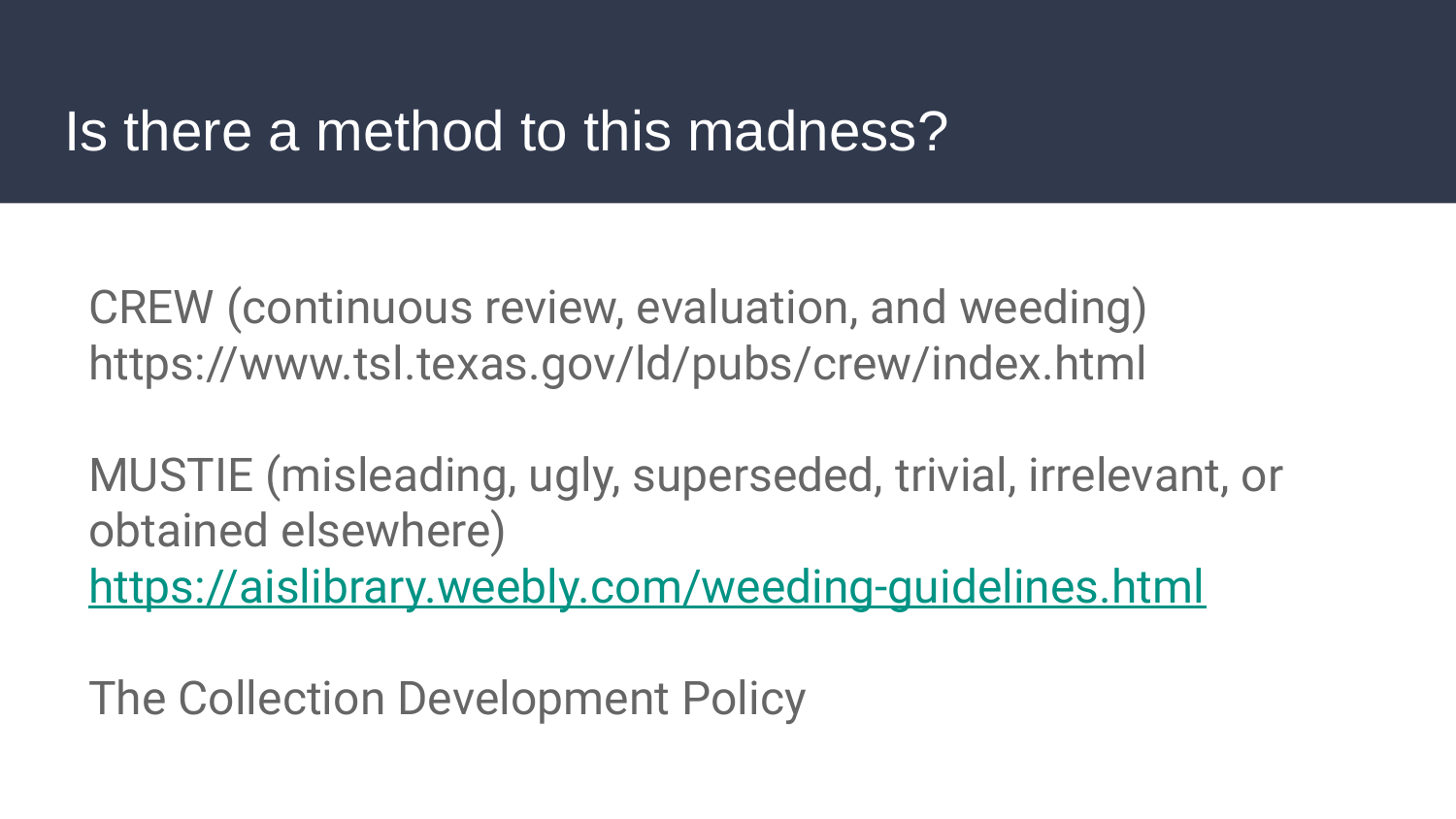

# Is there a method to this madness?
CREW (continuous review, evaluation, and weeding)
https://www.tsl.texas.gov/ld/pubs/crew/index.html

MUSTIE (misleading, ugly, superseded, trivial, irrelevant, or obtained elsewhere)
https://aislibrary.weebly.com/weeding-guidelines.html

The Collection Development Policy